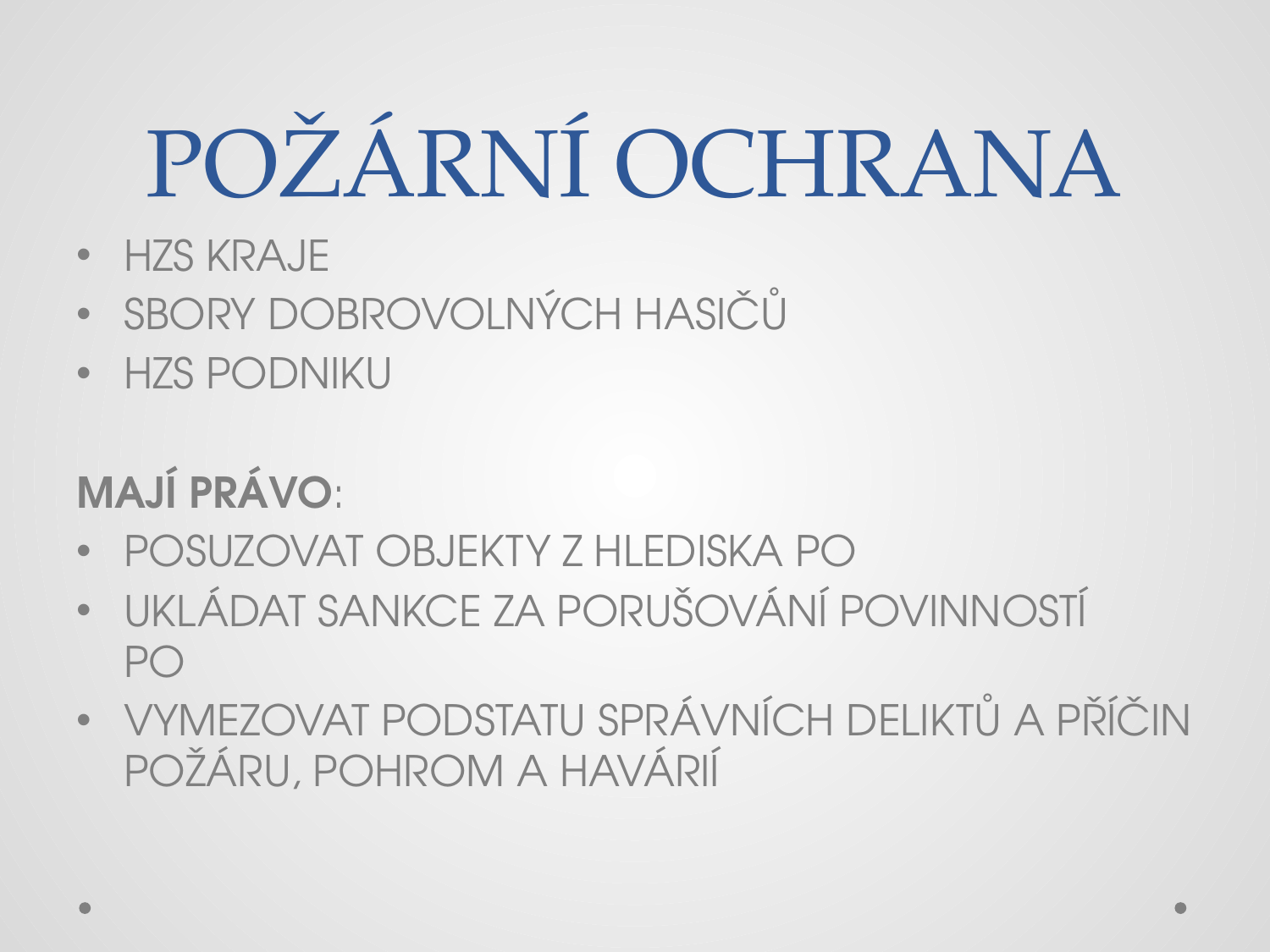

# POŽÁRNÍ OCHRANA
HZS KRAJE
SBORY DOBROVOLNÝCH HASIČŮ
HZS PODNIKU

MAJÍ PRÁVO:
POSUZOVAT OBJEKTY Z HLEDISKA PO
UKLÁDAT SANKCE ZA PORUŠOVÁNÍ POVINNOSTÍ 	PO
VYMEZOVAT PODSTATU SPRÁVNÍCH DELIKTŮ A PŘÍČIN POŽÁRU, POHROM A HAVÁRIÍ